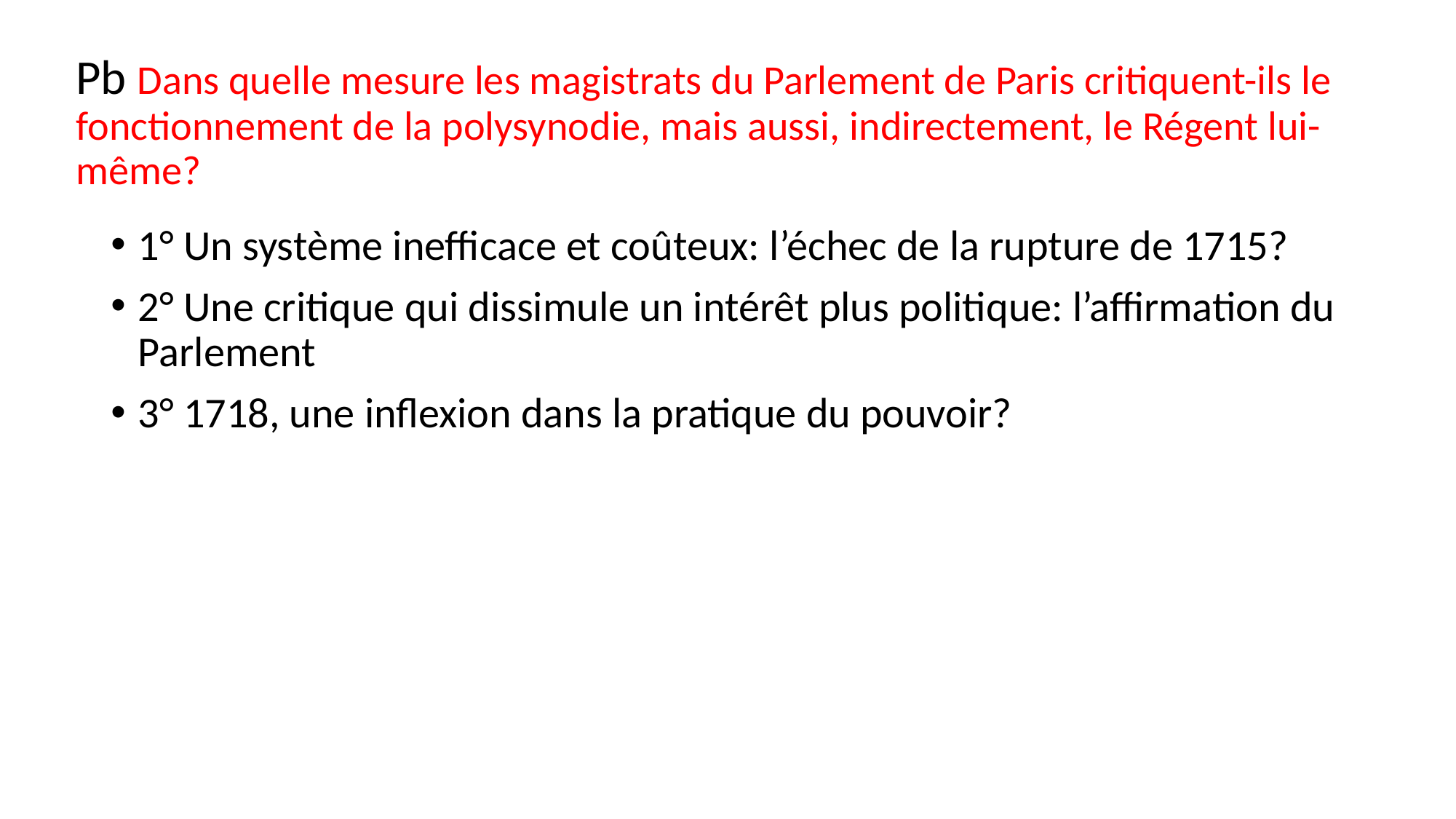

# Pb Dans quelle mesure les magistrats du Parlement de Paris critiquent-ils le fonctionnement de la polysynodie, mais aussi, indirectement, le Régent lui-même?
1° Un système inefficace et coûteux: l’échec de la rupture de 1715?
2° Une critique qui dissimule un intérêt plus politique: l’affirmation du Parlement
3° 1718, une inflexion dans la pratique du pouvoir?